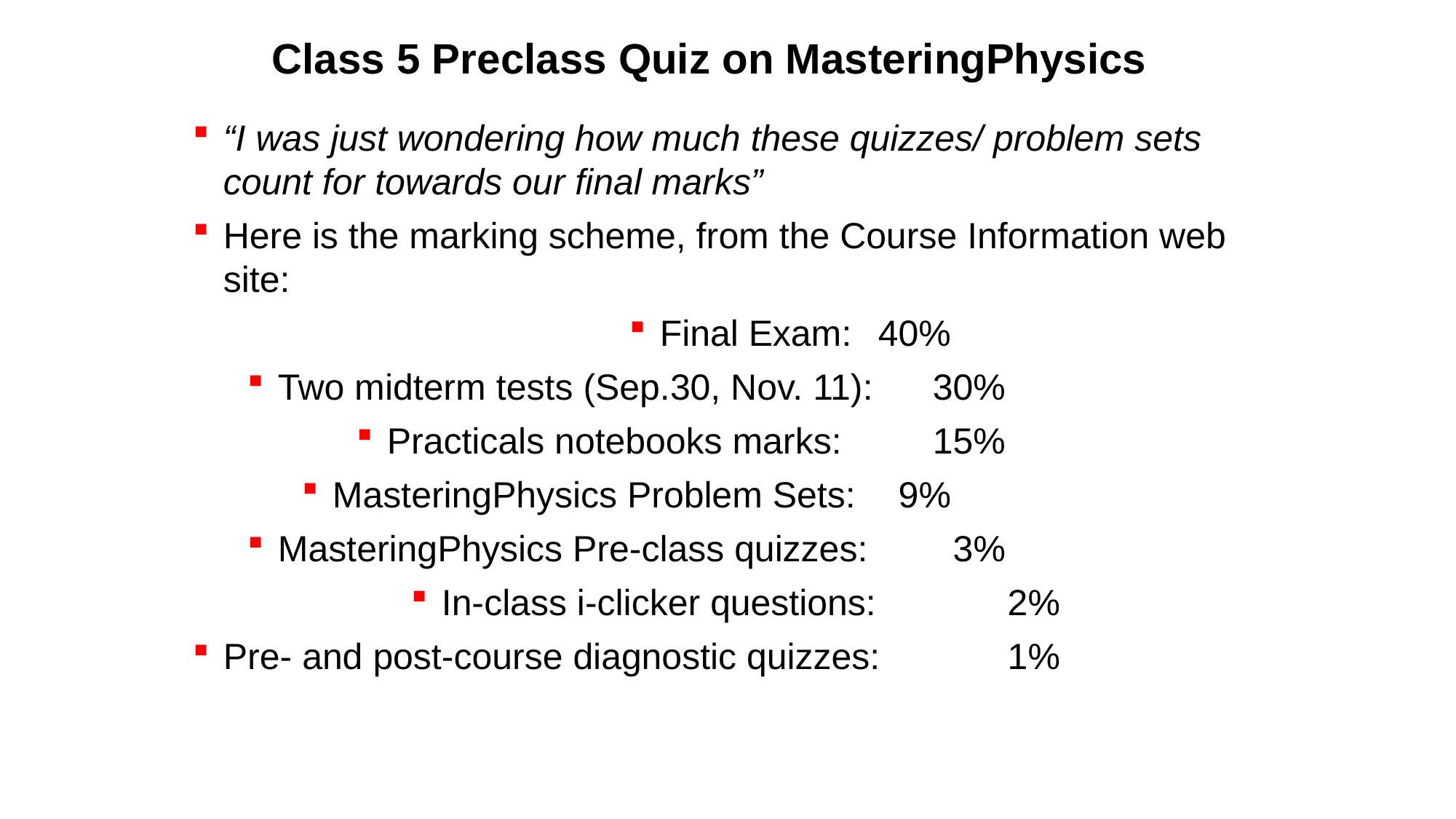

# Class 5 Preclass Quiz on MasteringPhysics
“I was just wondering how much these quizzes/ problem sets count for towards our final marks”
Here is the marking scheme, from the Course Information web site:
Final Exam: 	40%
Two midterm tests (Sep.30, Nov. 11): 	30%
Practicals notebooks marks: 	15%
MasteringPhysics Problem Sets: 	  9%
MasteringPhysics Pre-class quizzes: 	  3%
In-class i-clicker questions: 	  2%
Pre- and post-course diagnostic quizzes: 	  1%